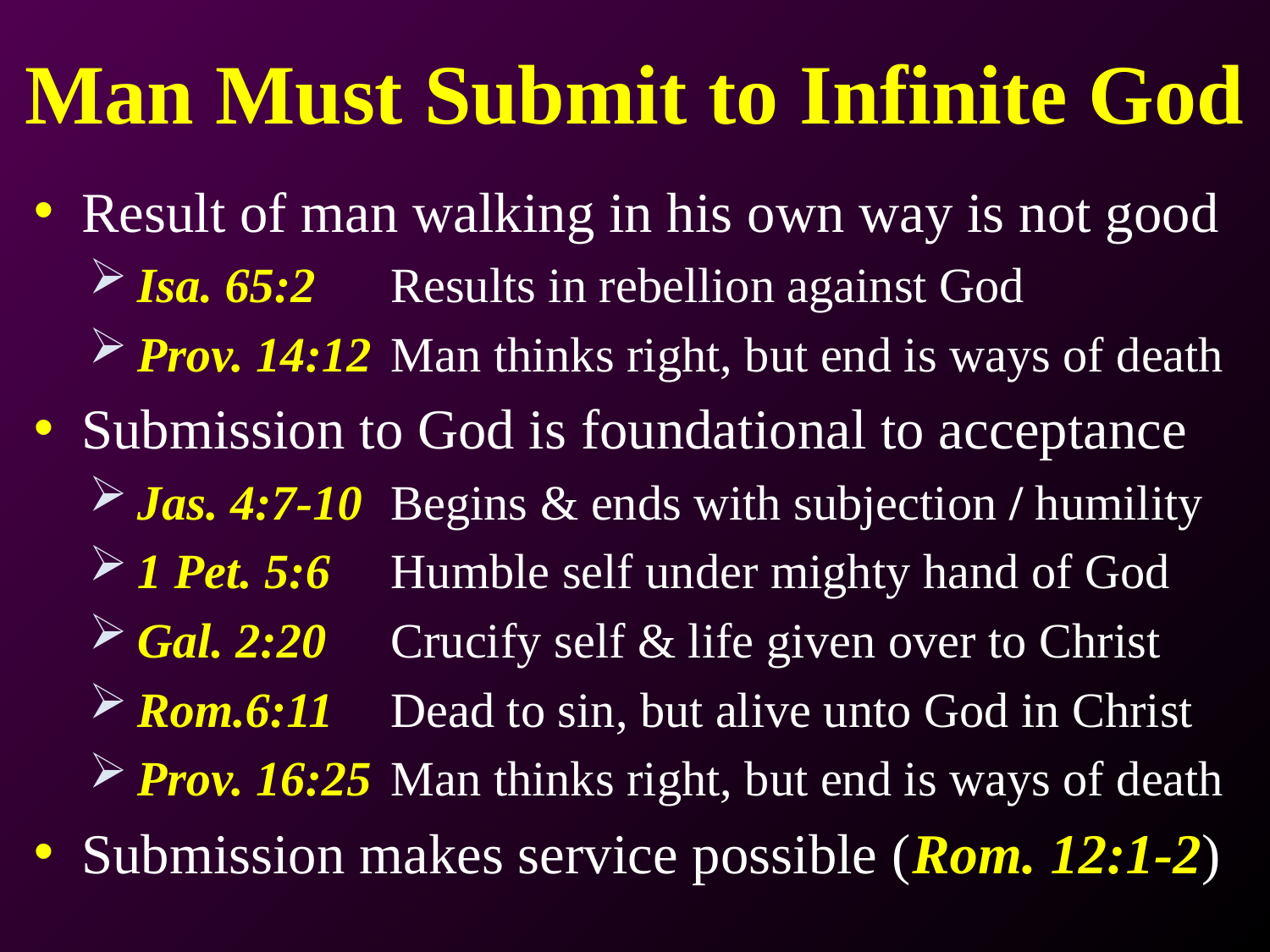

# Man Must Submit to Infinite God
Result of man walking in his own way is not good
Isa. 65:2	Results in rebellion against God
Prov. 14:12	Man thinks right, but end is ways of death
Submission to God is foundational to acceptance
Jas. 4:7-10	Begins & ends with subjection / humility
1 Pet. 5:6	Humble self under mighty hand of God
Gal. 2:20	Crucify self & life given over to Christ
Rom.6:11	Dead to sin, but alive unto God in Christ
Prov. 16:25	Man thinks right, but end is ways of death
Submission makes service possible (Rom. 12:1-2)